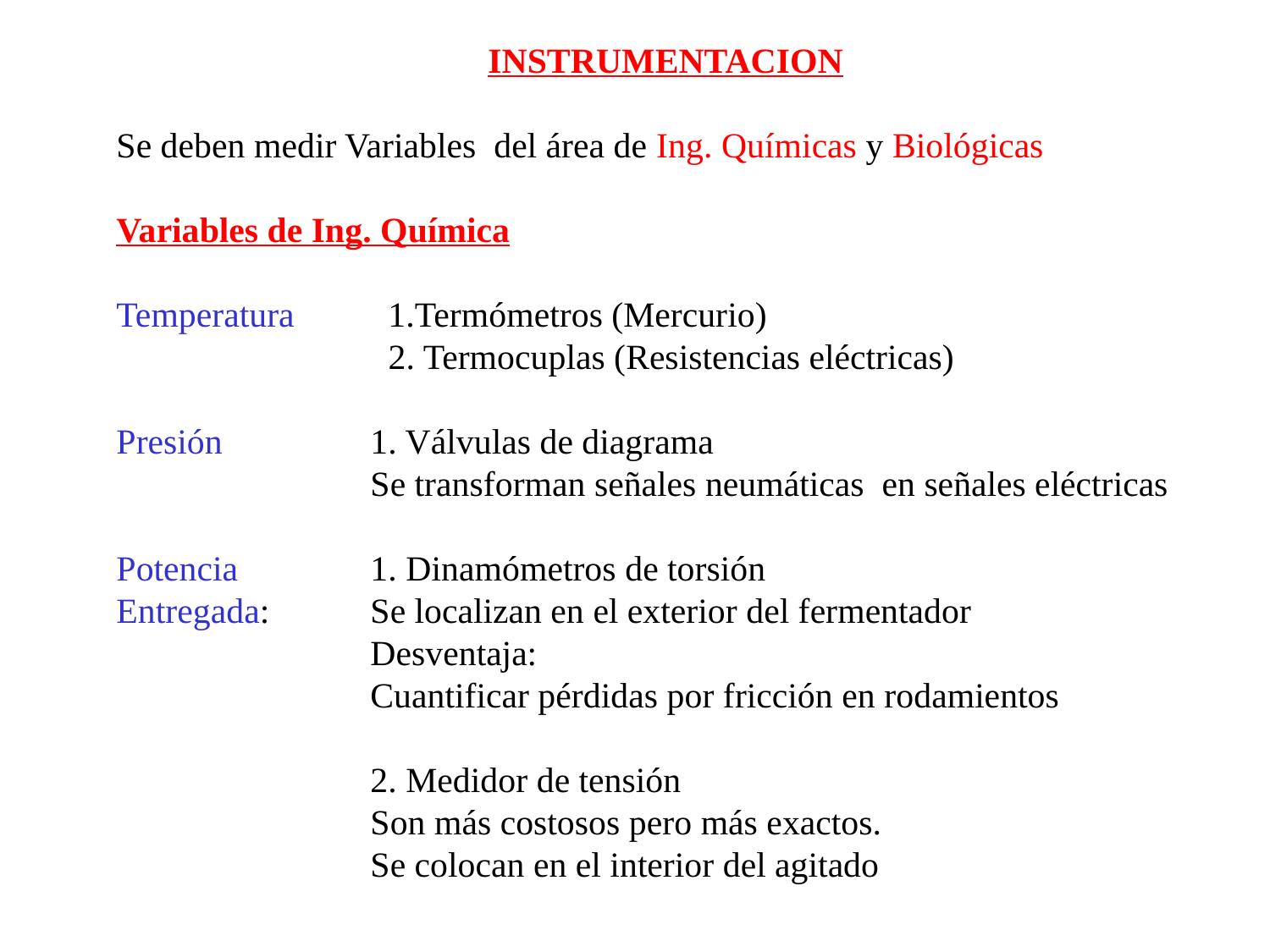

INSTRUMENTACION

Se deben medir Variables  del área de Ing. Químicas y Biológicas

Variables de Ing. Química

Temperatura	  1.Termómetros (Mercurio)
		  2. Termocuplas (Resistencias eléctricas)

Presión 		1. Válvulas de diagrama
		Se transforman señales neumáticas  en señales eléctricas

Potencia 	1. Dinamómetros de torsión
Entregada:	Se localizan en el exterior del fermentador
		Desventaja:
		Cuantificar pérdidas por fricción en rodamientos

		2. Medidor de tensión
		Son más costosos pero más exactos.
 		Se colocan en el interior del agitado